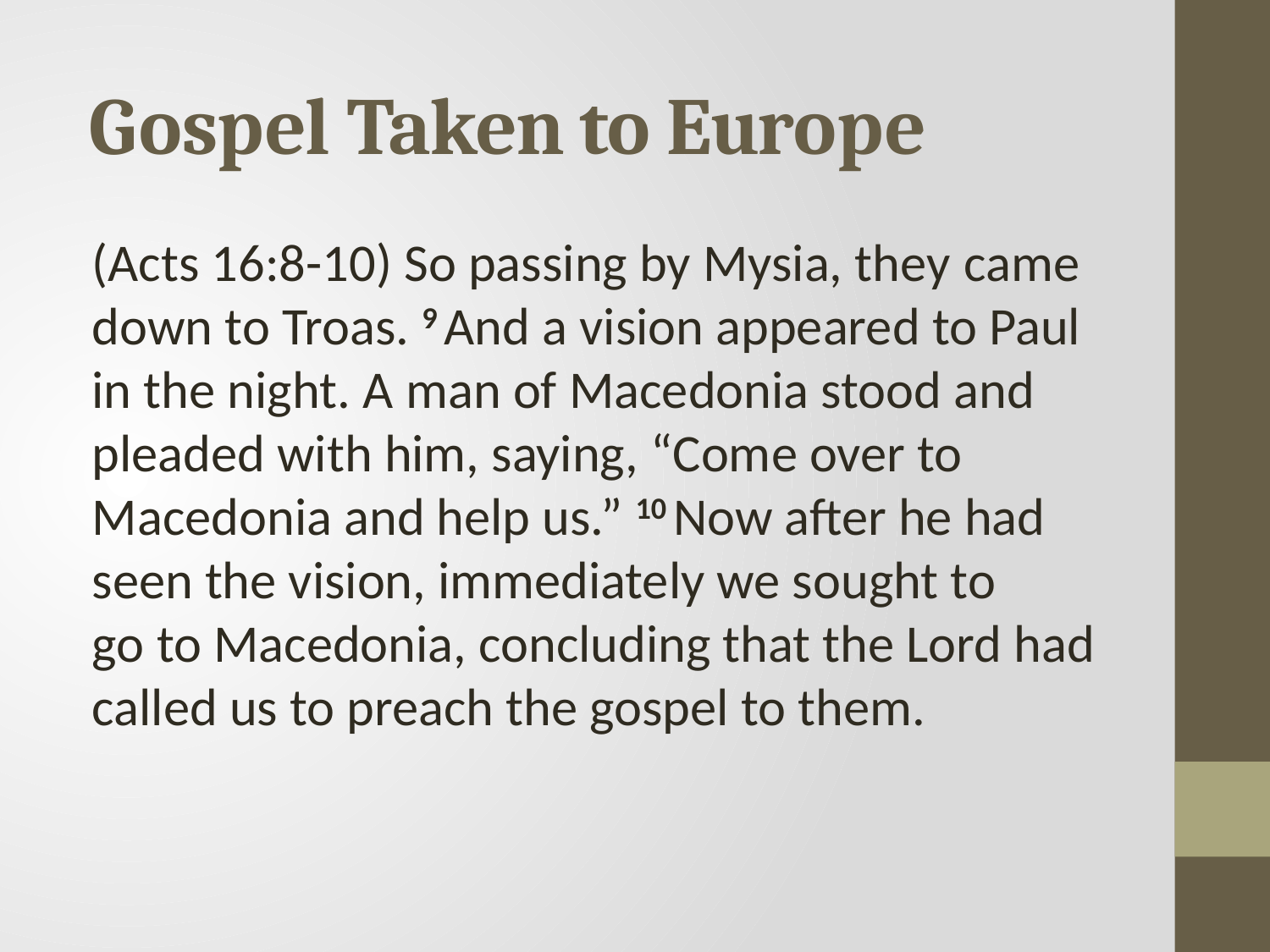

# Gospel Taken to Europe
(Acts 16:8-10) So passing by Mysia, they came down to Troas. 9 And a vision appeared to Paul in the night. A man of Macedonia stood and pleaded with him, saying, “Come over to Macedonia and help us.” 10 Now after he had seen the vision, immediately we sought to go to Macedonia, concluding that the Lord had called us to preach the gospel to them.